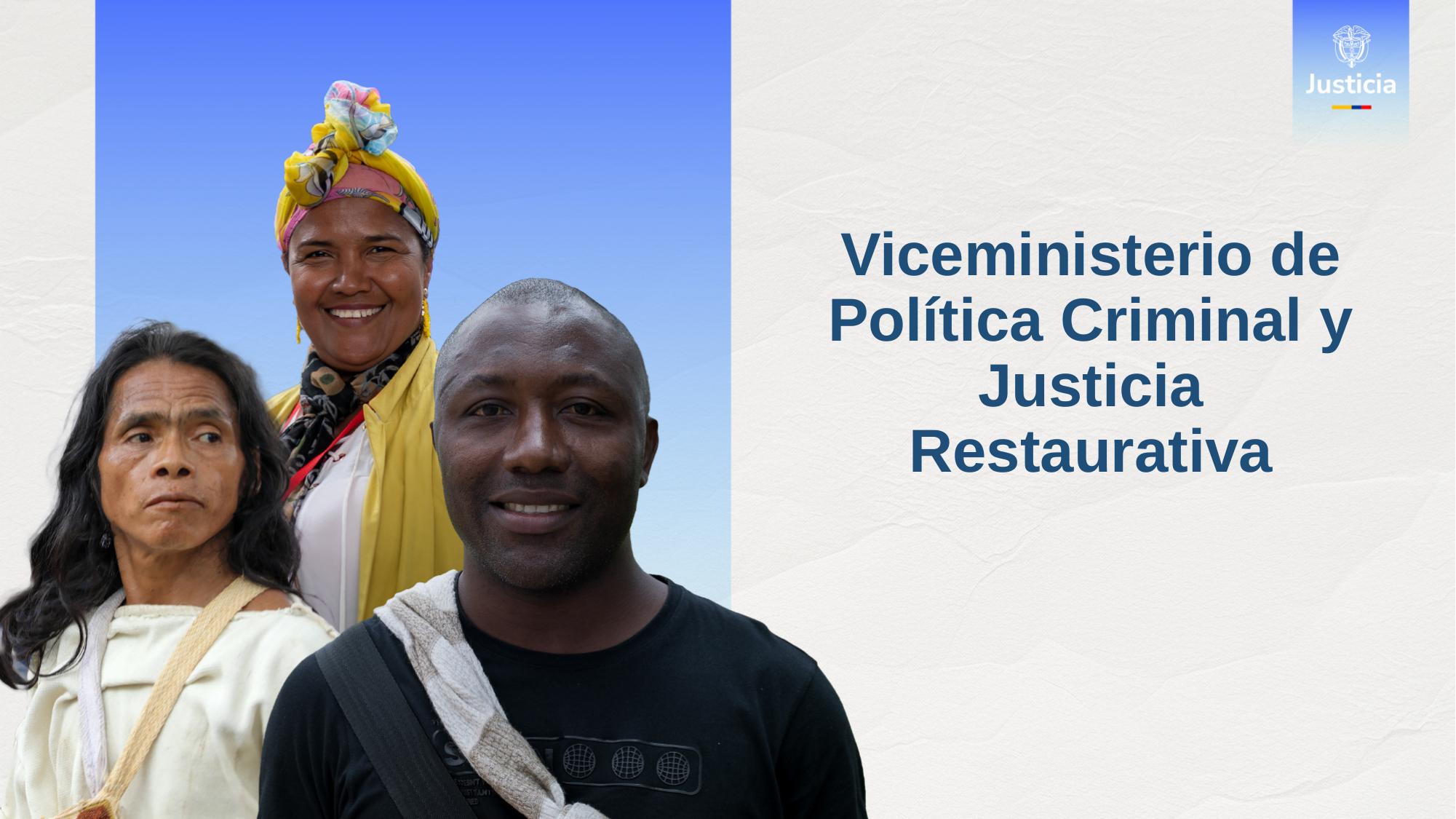

Viceministerio de Política Criminal y Justicia Restaurativa